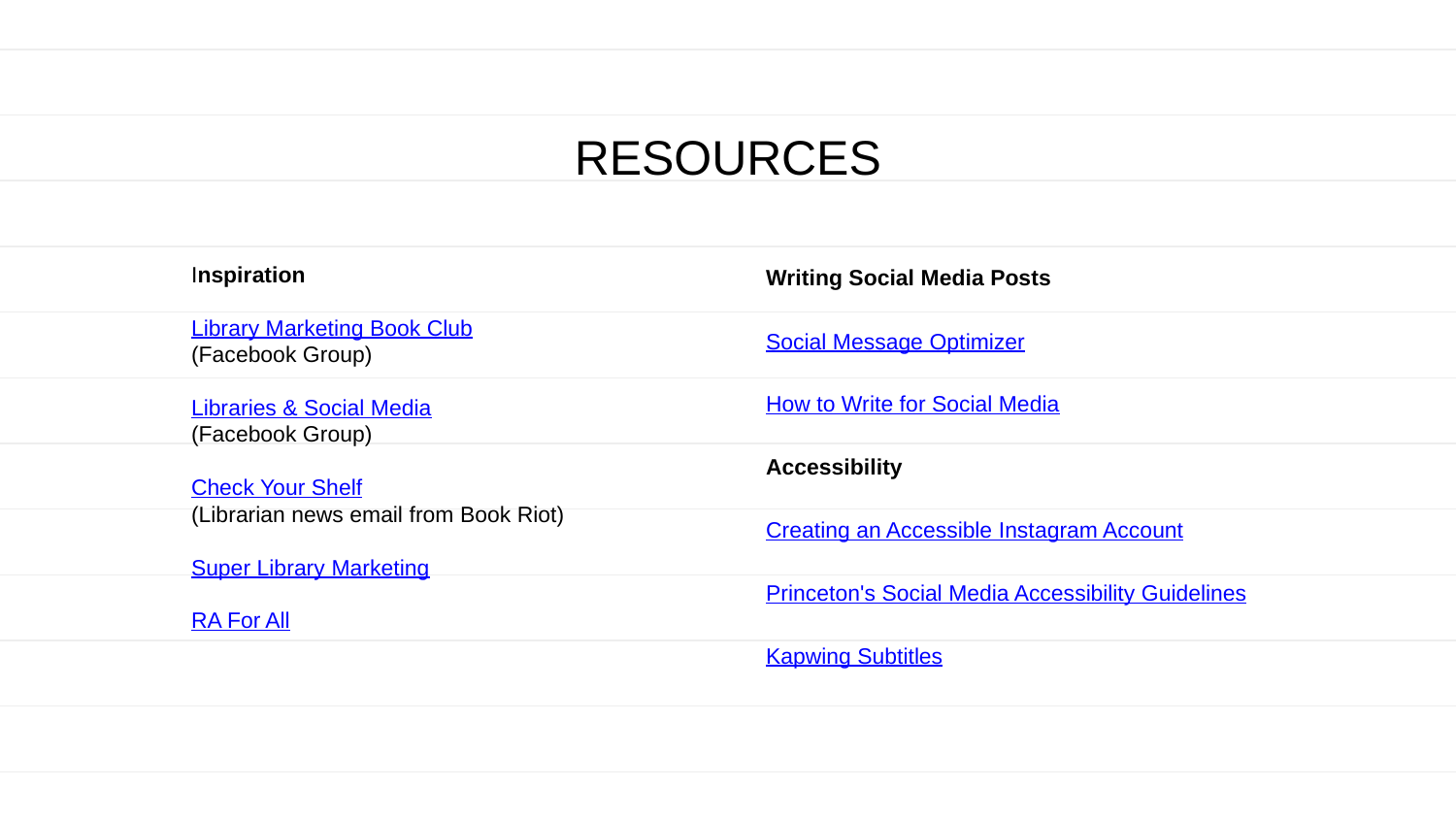

# RESOURCES
Inspiration

Library Marketing Book Club
(Facebook Group)
Libraries & Social Media
(Facebook Group)

Check Your Shelf
(Librarian news email from Book Riot)

Super Library Marketing
RA For All
Writing Social Media Posts
Social Message Optimizer
How to Write for Social Media
Accessibility
Creating an Accessible Instagram Account
Princeton's Social Media Accessibility Guidelines
Kapwing Subtitles